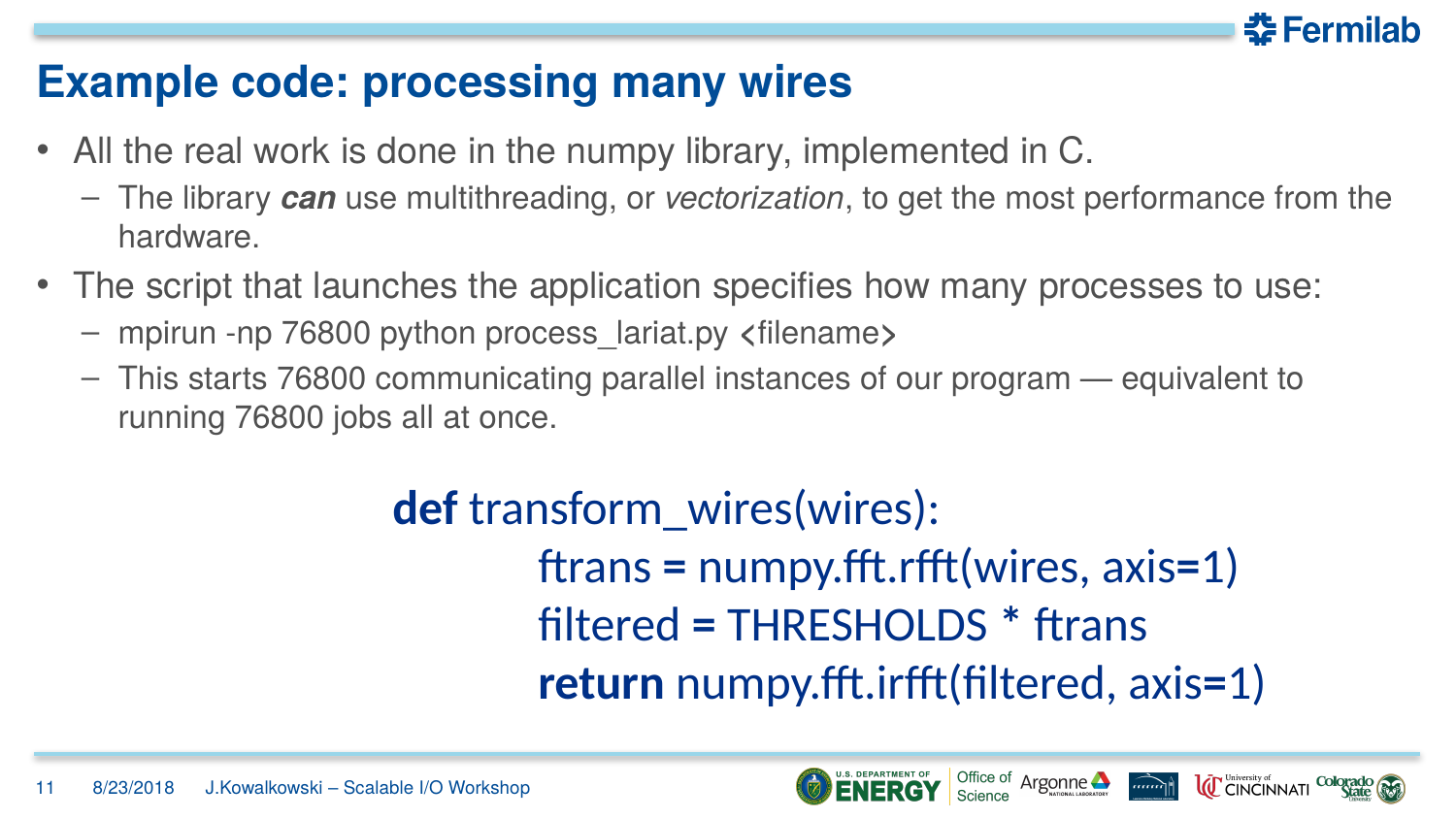

# Example code: processing many wires
All the real work is done in the numpy library, implemented in C.
The library can use multithreading, or vectorization, to get the most performance from the hardware.
The script that launches the application specifies how many processes to use:
mpirun -np 76800 python process_lariat.py <filename>
This starts 76800 communicating parallel instances of our program — equivalent to
running 76800 jobs all at once.
def transform_wires(wires):
	ftrans = numpy.fft.rfft(wires, axis=1)
	filtered = THRESHOLDS * ftrans
	return numpy.fft.irfft(filtered, axis=1)
11
8/23/2018
J.Kowalkowski – Scalable I/O Workshop